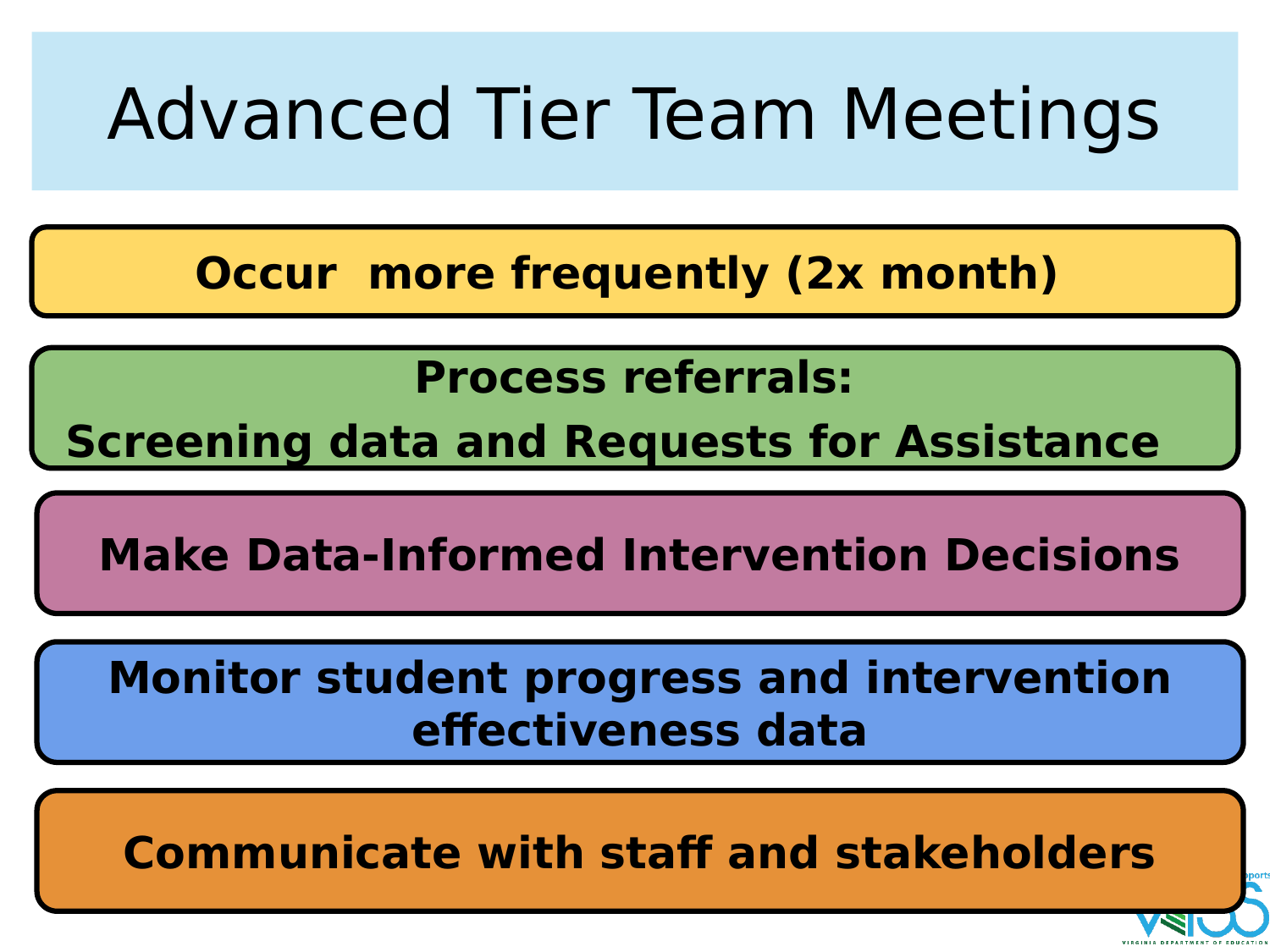

# Advanced Tier Team Meetings
Occur  more frequently (2x month)
Process referrals:
 Screening data and Requests for Assistance
Make Data-Informed Intervention Decisions
Monitor student progress and intervention effectiveness data
Communicate with staff and stakeholders